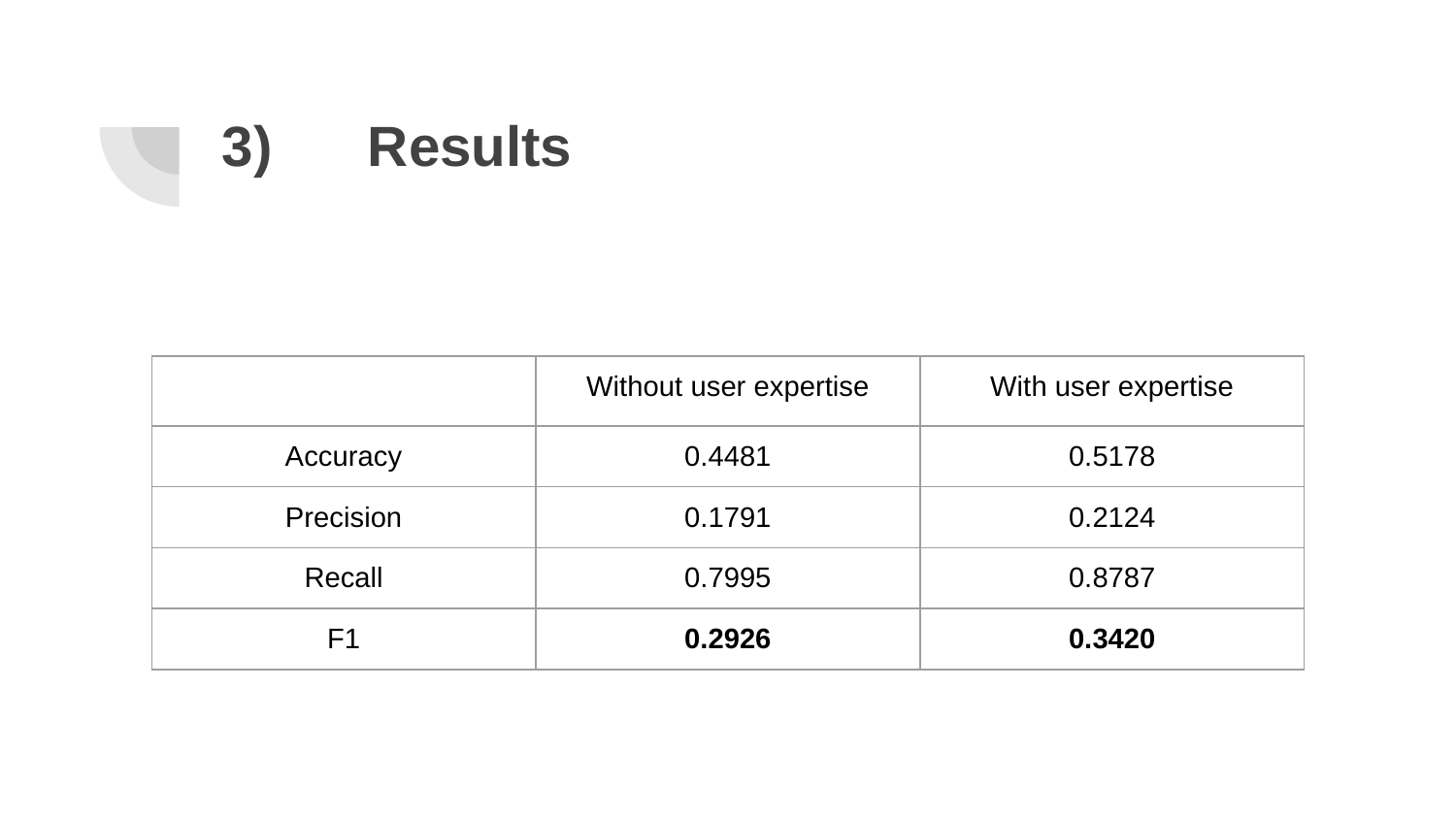

# 3)	Results

|  | Without user expertise | With user expertise |
| --- | --- | --- |
| Accuracy | 0.4481 | 0.5178 |
| Precision | 0.1791 | 0.2124 |
| Recall | 0.7995 | 0.8787 |
| F1 | 0.2926 | 0.3420 |